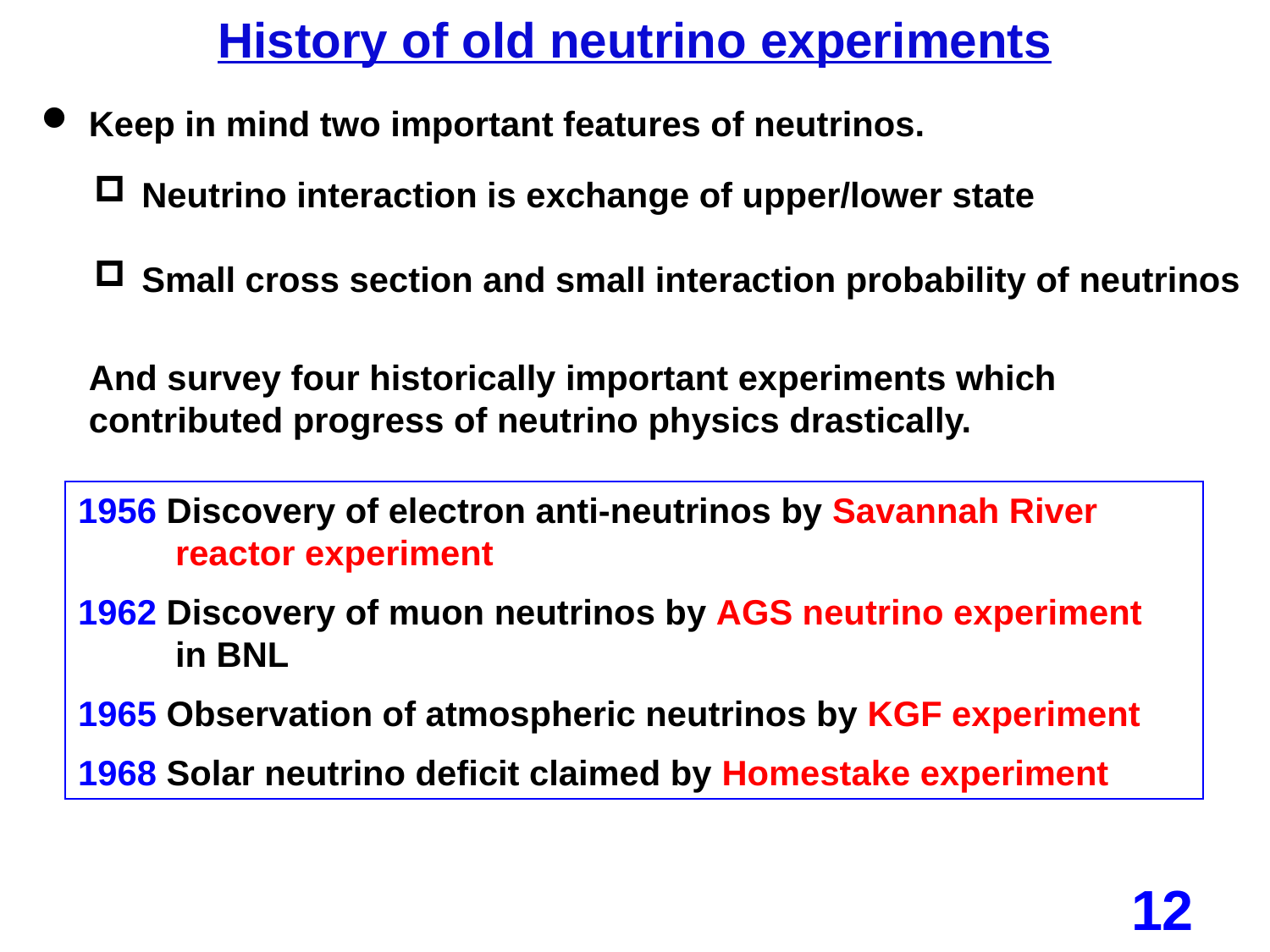

History of old neutrino experiments
Keep in mind two important features of neutrinos.
And survey four historically important experiments which contributed progress of neutrino physics drastically.
Neutrino interaction is exchange of upper/lower state

Small cross section and small interaction probability of neutrinos
1956 Discovery of electron anti-neutrinos by Savannah River
          reactor experiment

1962 Discovery of muon neutrinos by AGS neutrino experiment
          in BNL

1965 Observation of atmospheric neutrinos by KGF experiment

1968 Solar neutrino deficit claimed by Homestake experiment
12